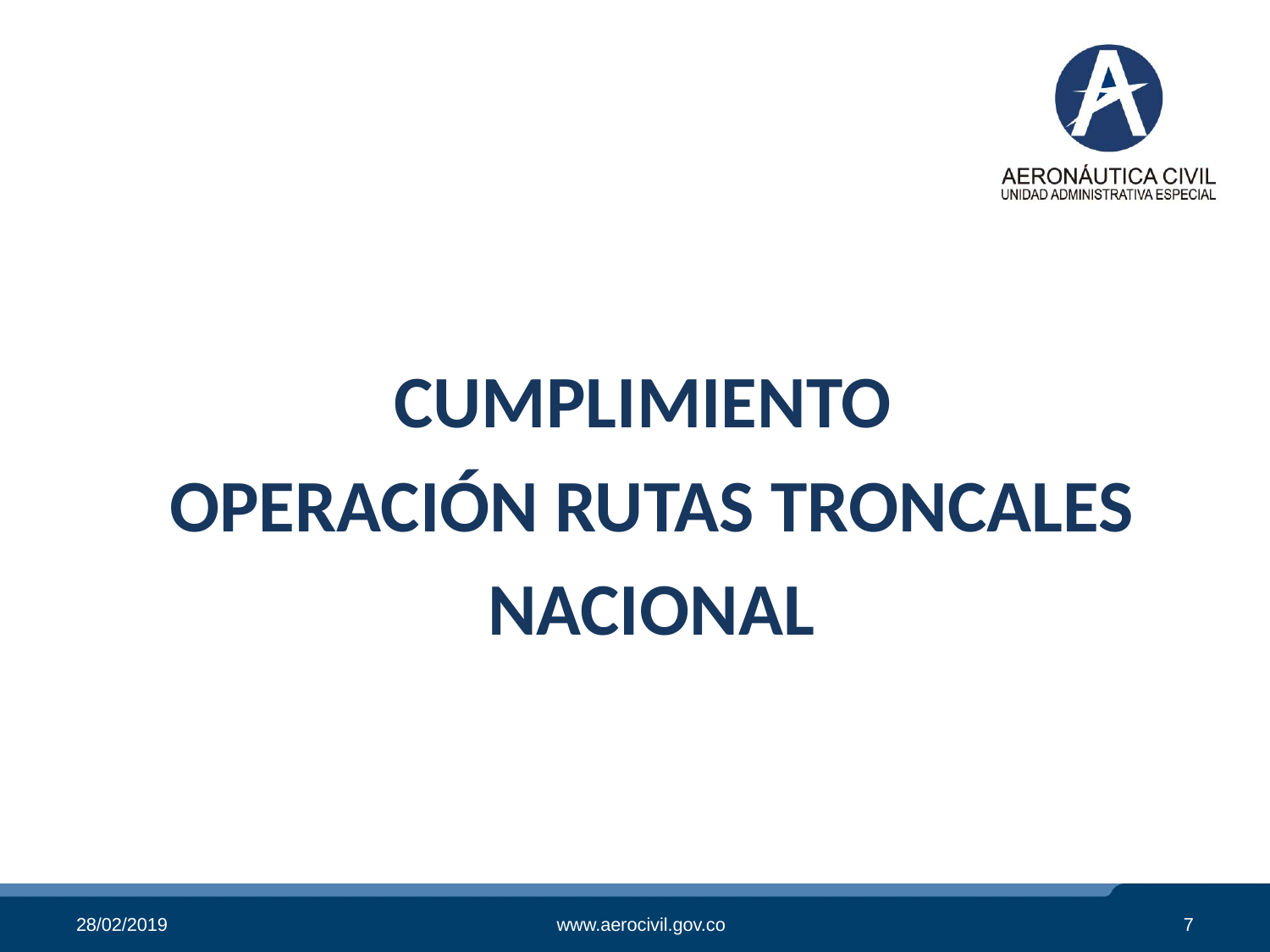

CUMPLIMIENTO
OPERACIÓN RUTAS TRONCALES
NACIONAL

28/02/2019
www.aerocivil.gov.co
7